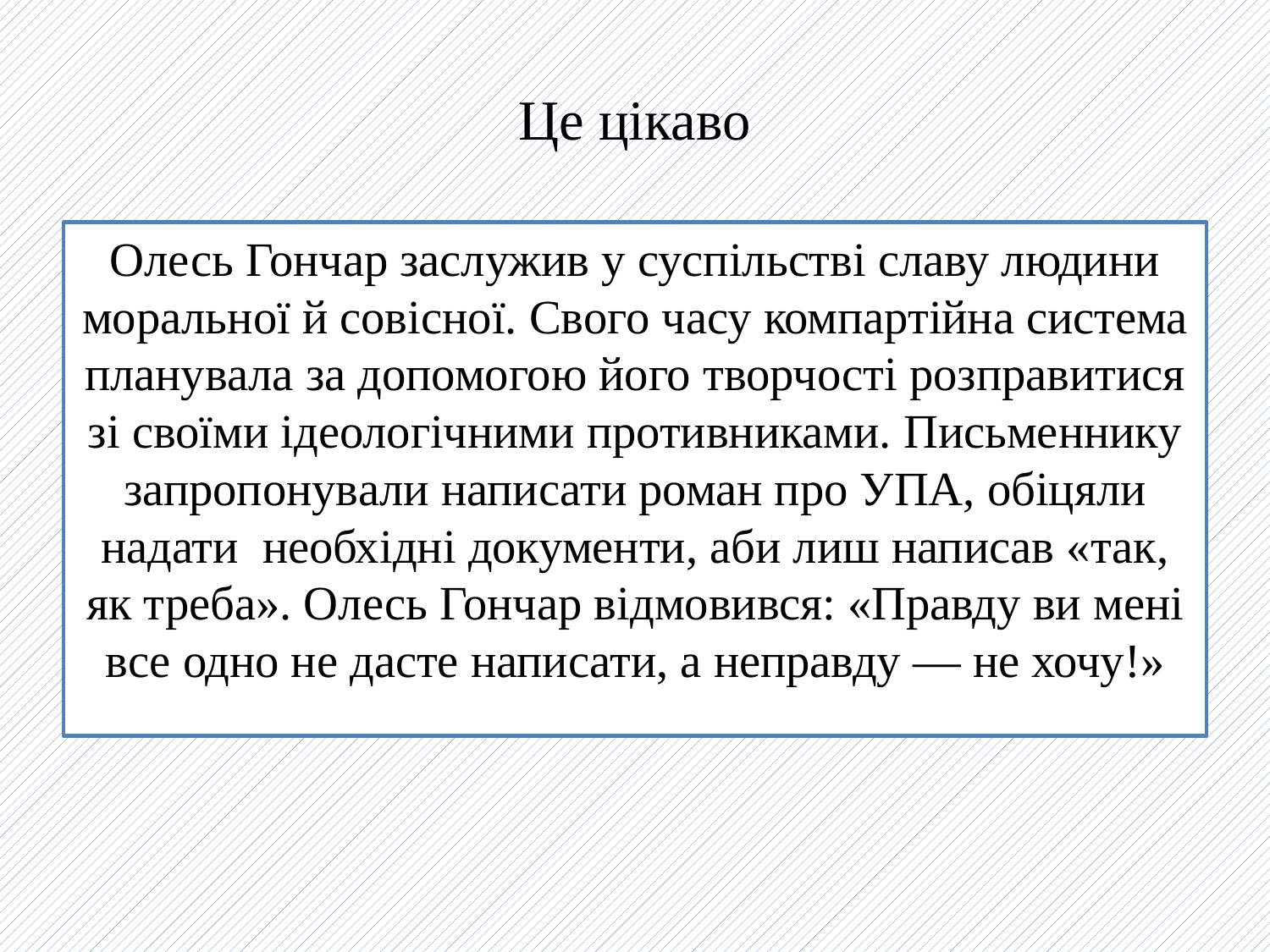

# Це цікаво
Олесь Гончар заслужив у суспільстві славу людини моральної й совісної. Свого часу компартійна система планувала за допомогою його творчості розправитися зі своїми ідеологічними противниками. Письменнику запропонували написати роман про УПА, обіцяли надати  необхідні документи, аби лиш написав «так, як треба». Олесь Гончар відмовився: «Правду ви мені все одно не дасте написати, а неправду — не хочу!»